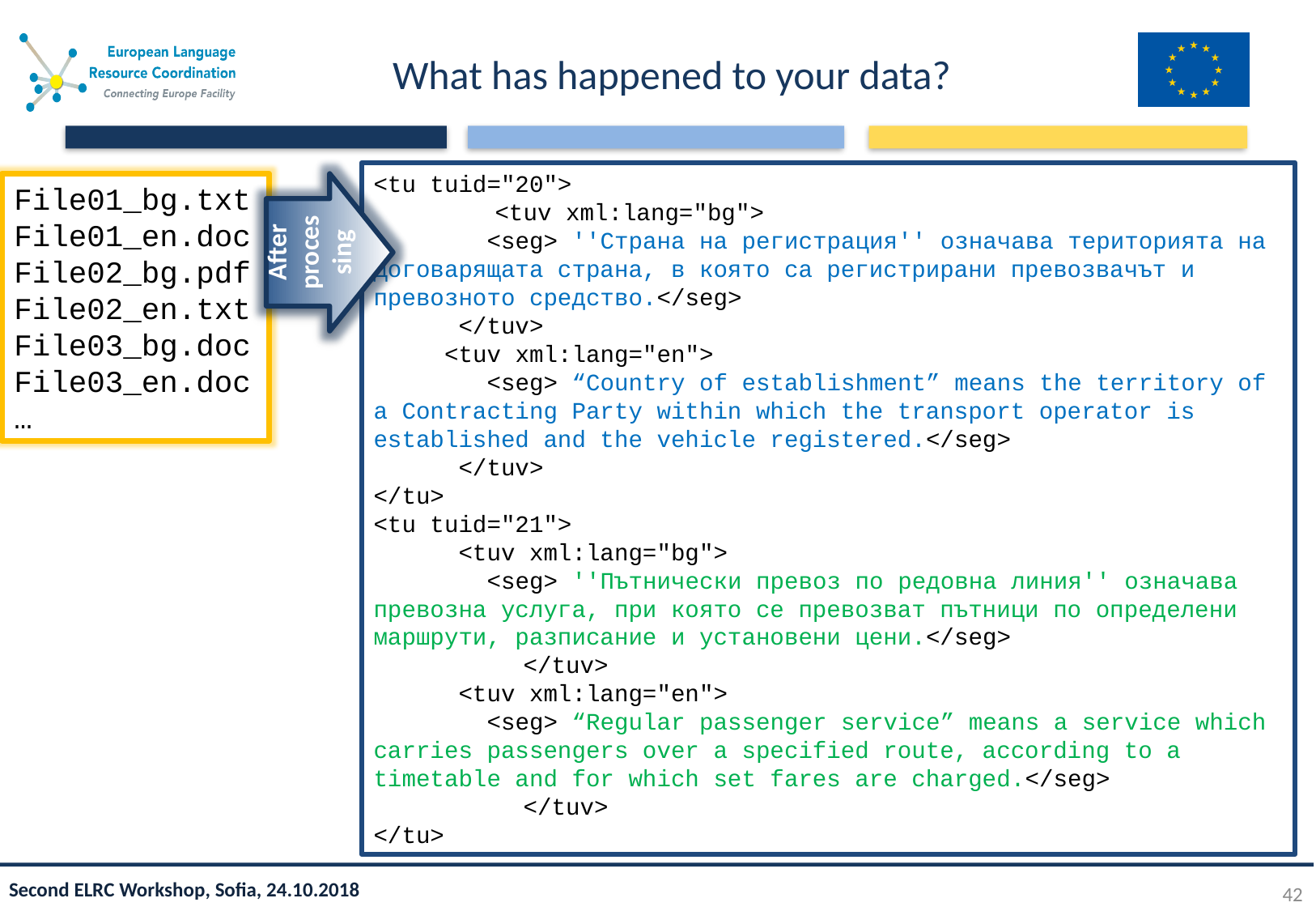

# What has happened to your data?
<tu tuid="20">
	<tuv xml:lang="bg">
        <seg> ''Страна на регистрация'' означава територията на Договарящата страна, в която са регистрирани превозвачът и превозното средство.</seg>
      </tuv>
     <tuv xml:lang="en">
        <seg> “Country of establishment” means the territory of a Contracting Party within which the transport operator is established and the vehicle registered.</seg>
      </tuv>
</tu>
<tu tuid="21">
      <tuv xml:lang="bg">
        <seg> ''Пътнически превоз по редовна линия'' означава превозна услуга, при която се превозват пътници по определени маршрути, разписание и установени цени.</seg>
	  </tuv>
      <tuv xml:lang="en">
        <seg> “Regular passenger service” means a service which carries passengers over a specified route, according to a timetable and for which set fares are charged.</seg>
	  </tuv>
</tu>
File01_bg.txt
File01_en.doc
File02_bg.pdf
File02_en.txt
File03_bg.doc
File03_en.doc
…
After processing
42